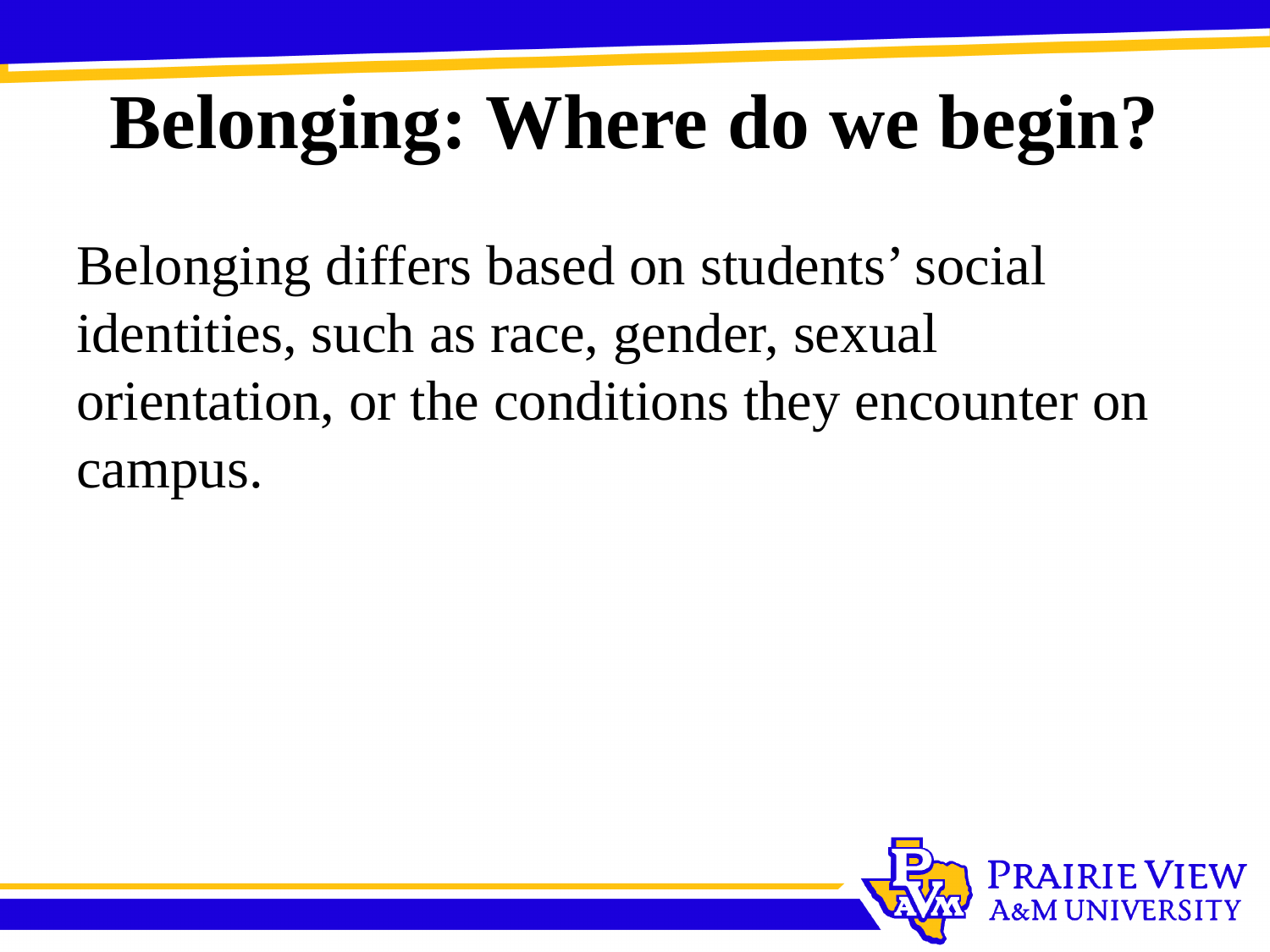

# Belonging: Where do we begin?
Belonging differs based on students’ social identities, such as race, gender, sexual orientation, or the conditions they encounter on campus.